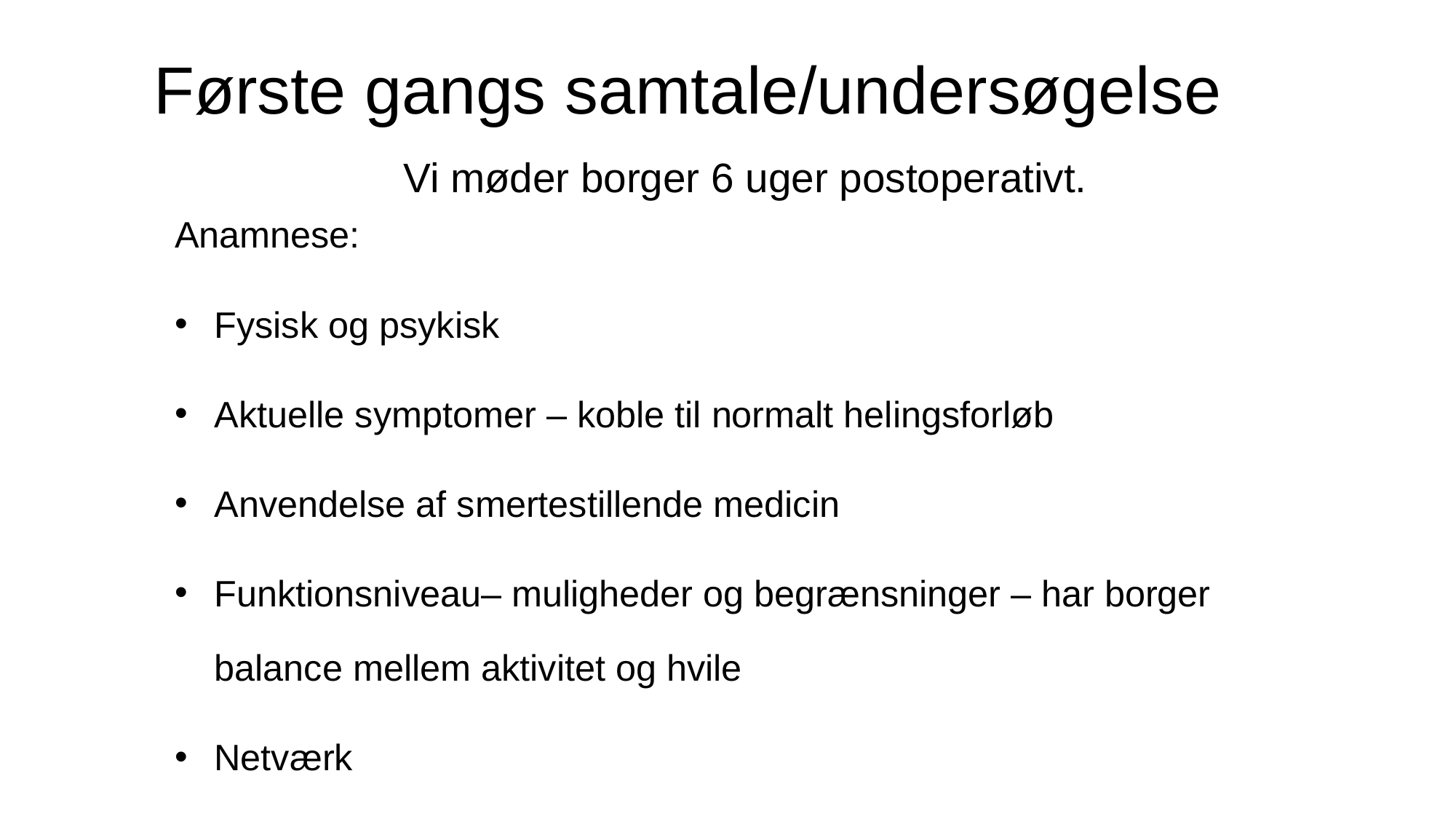

# Første gangs samtale/undersøgelse
Vi møder borger 6 uger postoperativt.
Anamnese:
Fysisk og psykisk
Aktuelle symptomer – koble til normalt helingsforløb
Anvendelse af smertestillende medicin
Funktionsniveau– muligheder og begrænsninger – har borger balance mellem aktivitet og hvile
Netværk